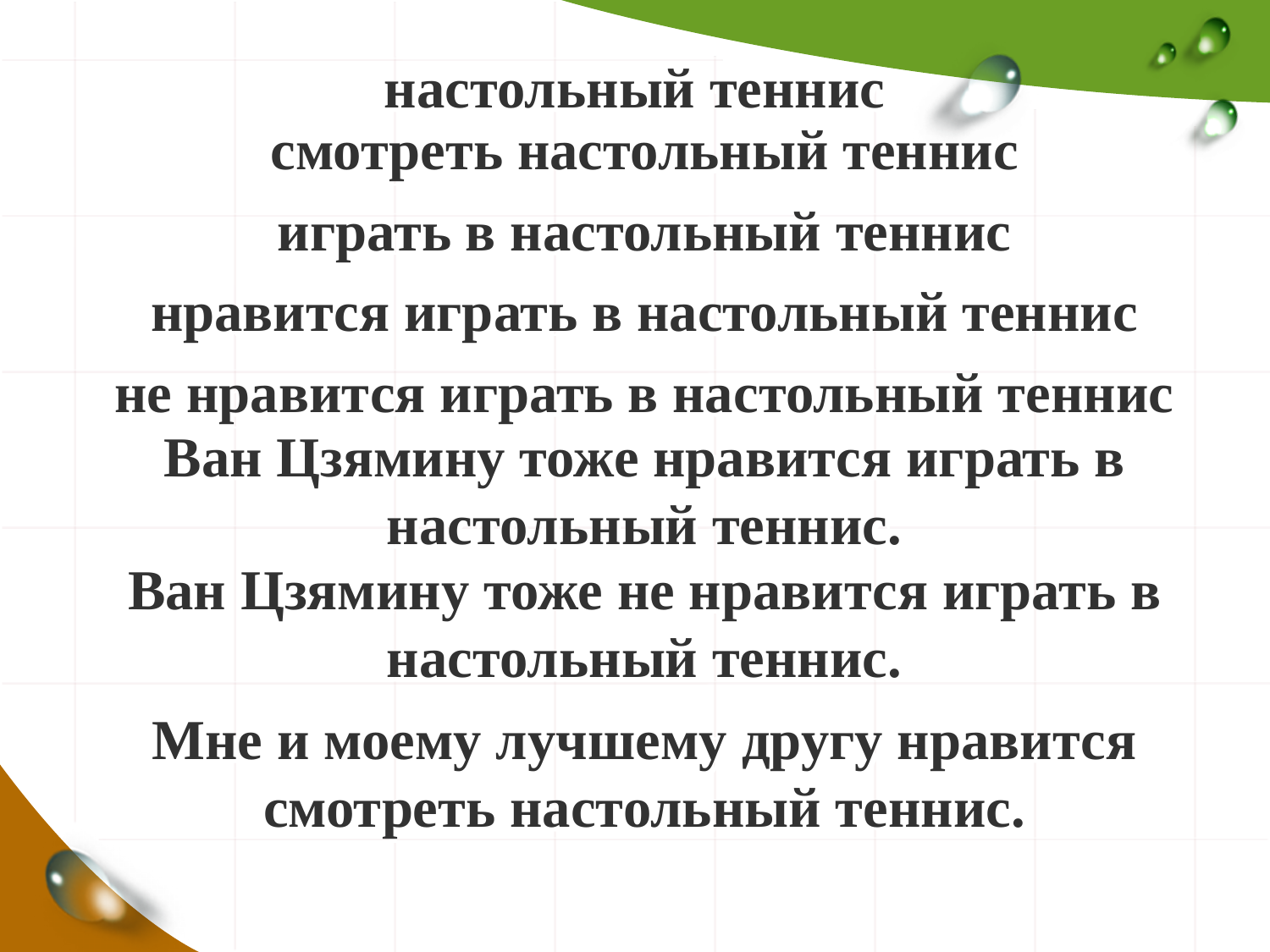

# настольный теннис
смотреть настольный теннис
играть в настольный теннис
нравится играть в настольный теннис
не нравится играть в настольный теннис
Ван Цзямину тоже нравится играть в настольный теннис.
Ван Цзямину тоже не нравится играть в настольный теннис.
Мне и моему лучшему другу нравится смотреть настольный теннис.